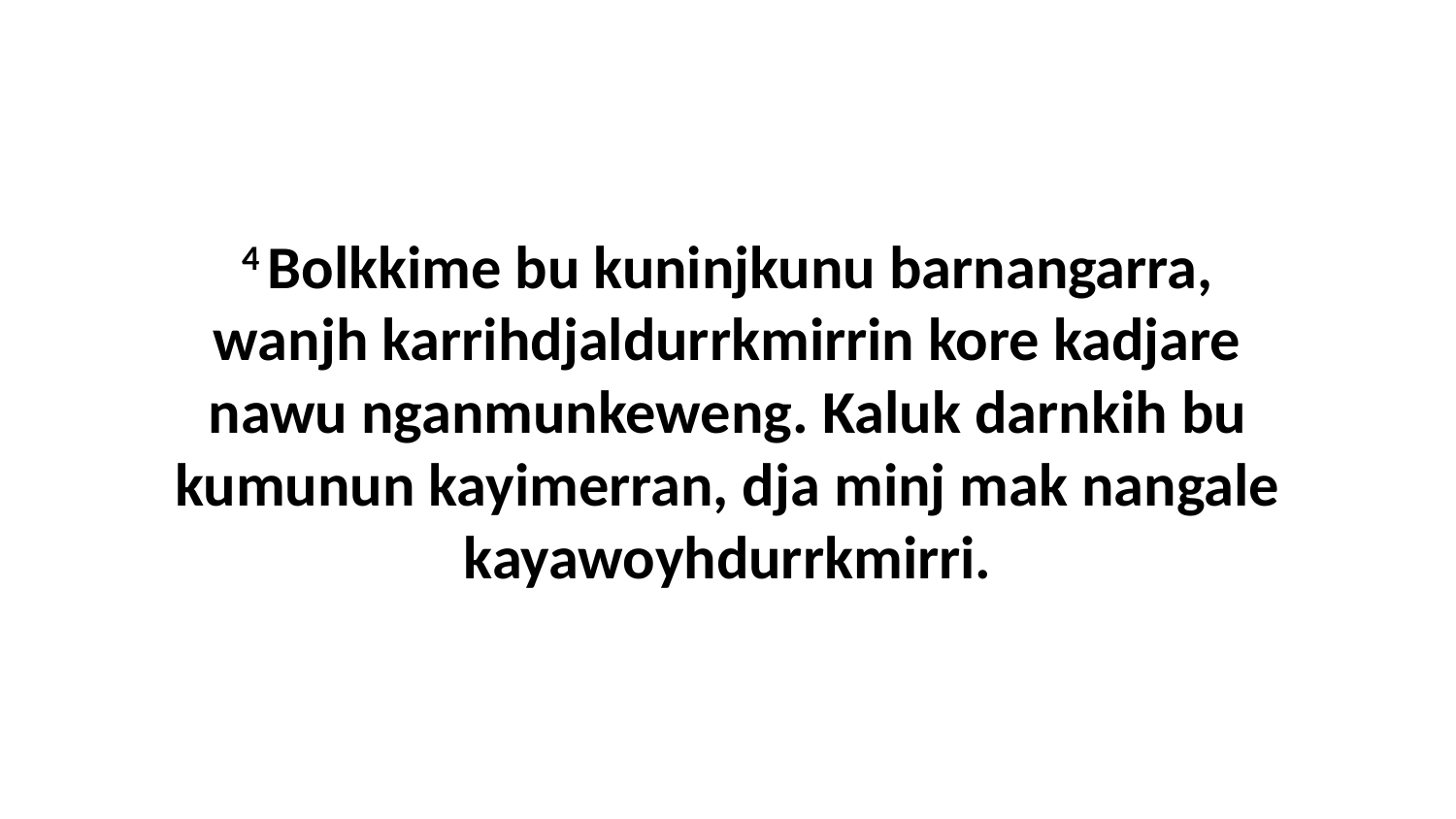

4 Bolkkime bu kuninjkunu barnangarra, wanjh karrihdjaldurrkmirrin kore kadjare nawu nganmunkeweng. Kaluk darnkih bu kumunun kayimerran, dja minj mak nangale kayawoyhdurrkmirri.